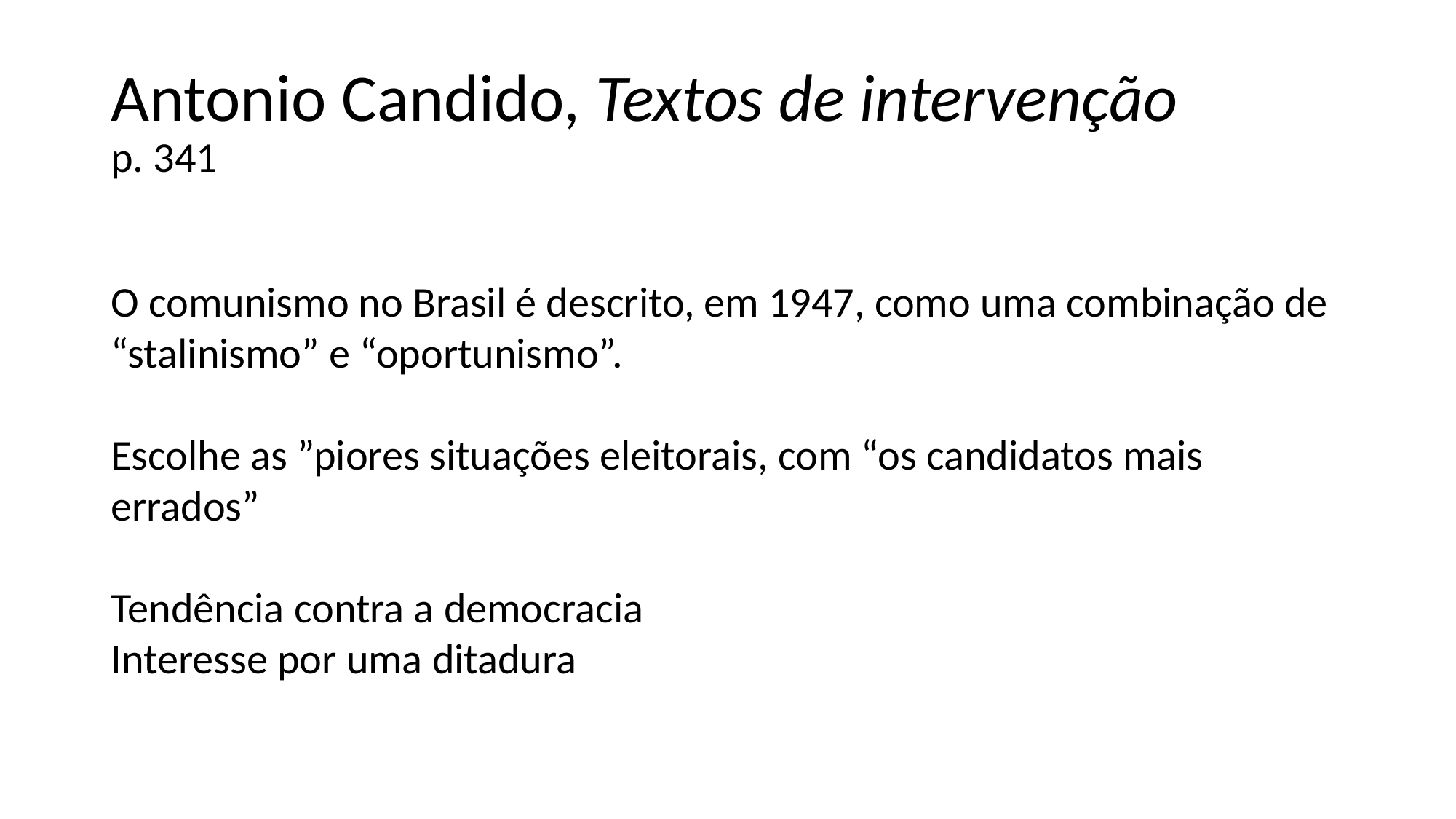

# Antonio Candido, Textos de intervenção p. 341

O comunismo no Brasil é descrito, em 1947, como uma combinação de “stalinismo” e “oportunismo”.

Escolhe as ”piores situações eleitorais, com “os candidatos mais errados”

Tendência contra a democracia
Interesse por uma ditadura